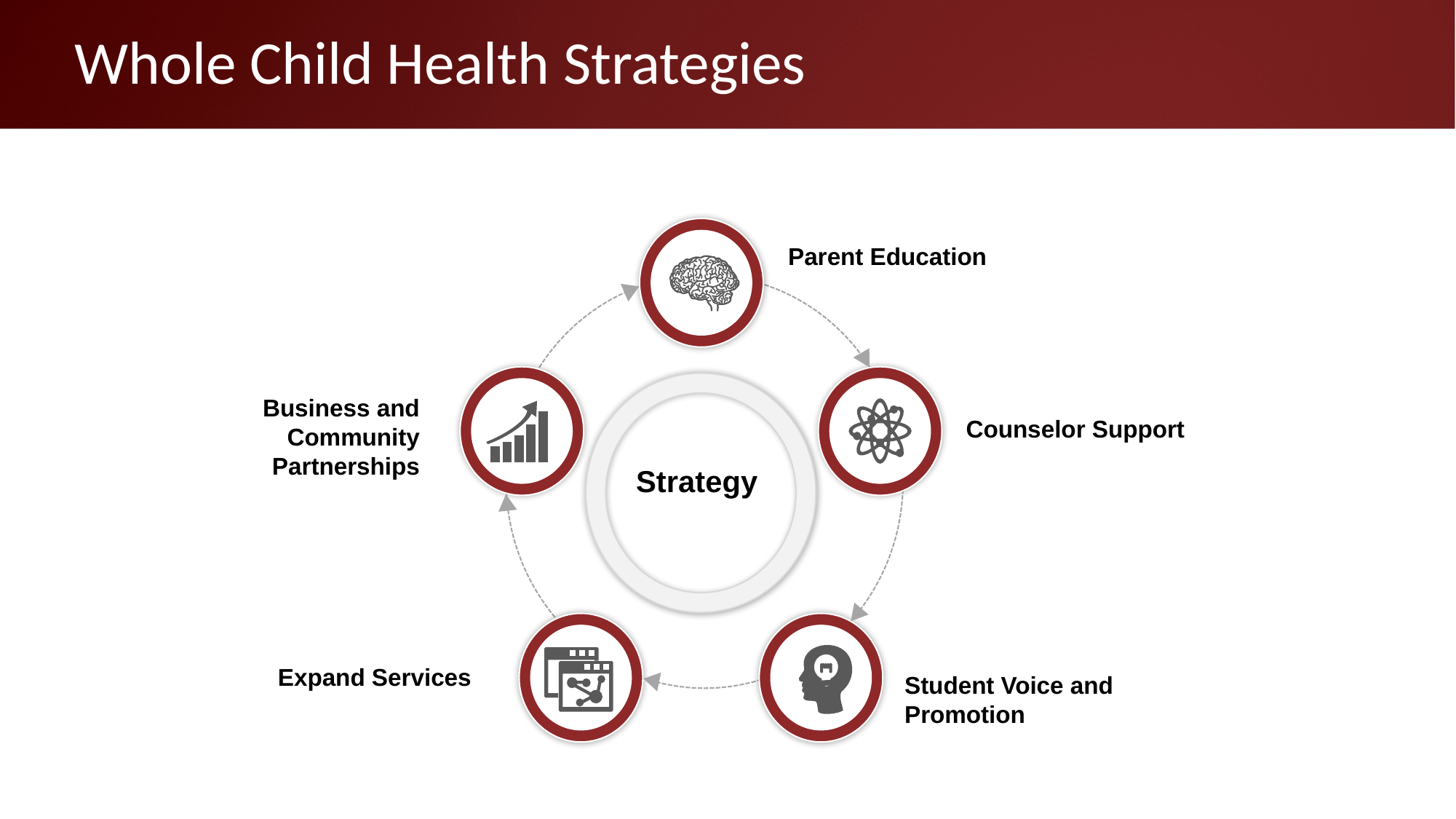

Whole Child Health Strategies

Parent Education
Business and Community Partnerships
Counselor Support
Strategy
Expand Services
Student Voice and Promotion